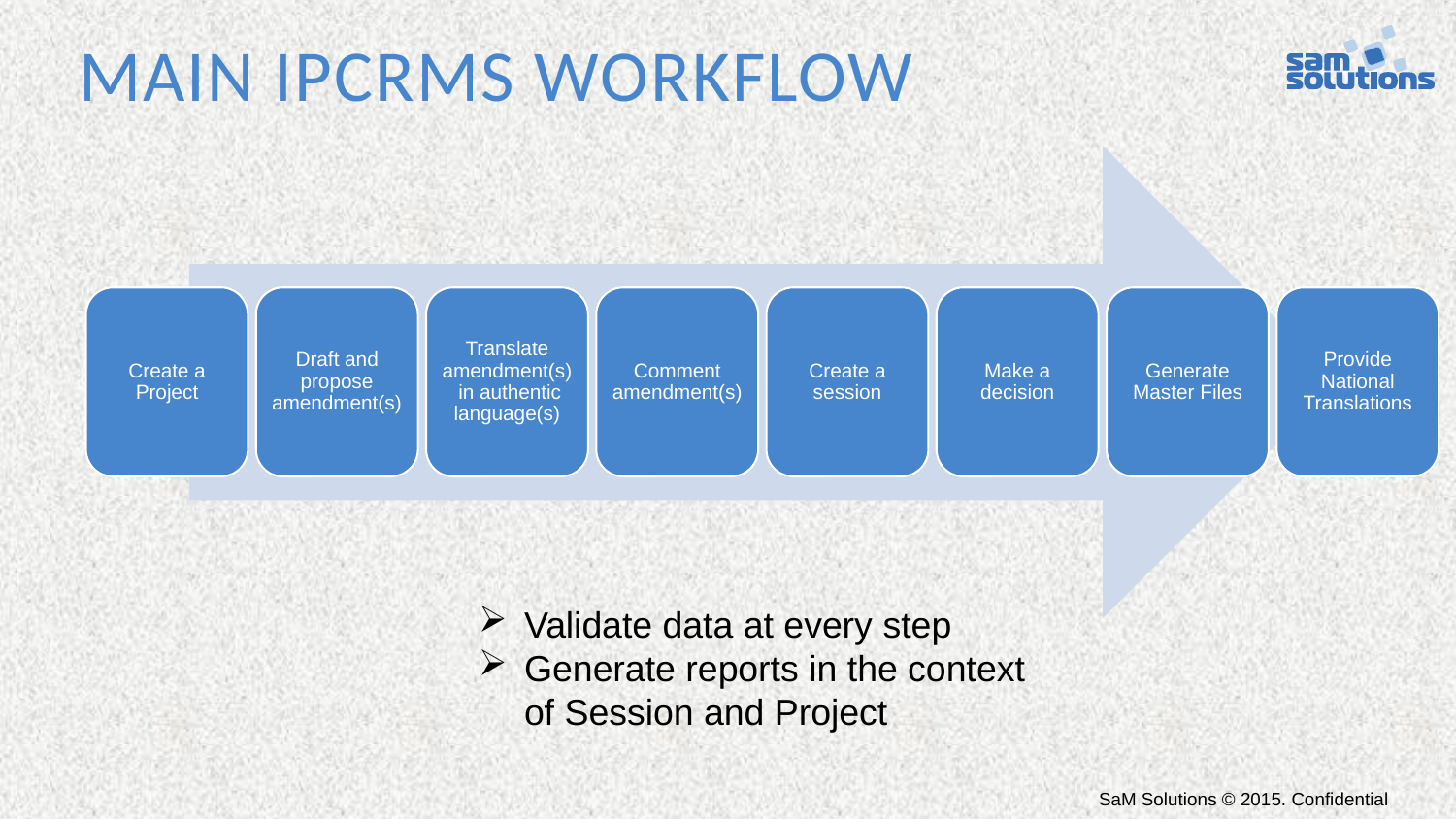

# Main IPCRMS workflow
Create a Project
Draft and propose amendment(s)
Translate amendment(s)  in authentic language(s)
Comment amendment(s)
Create a session
Make a decision
Generate Master Files
Provide National Translations
Validate data at every step
Generate reports in the context of Session and Project